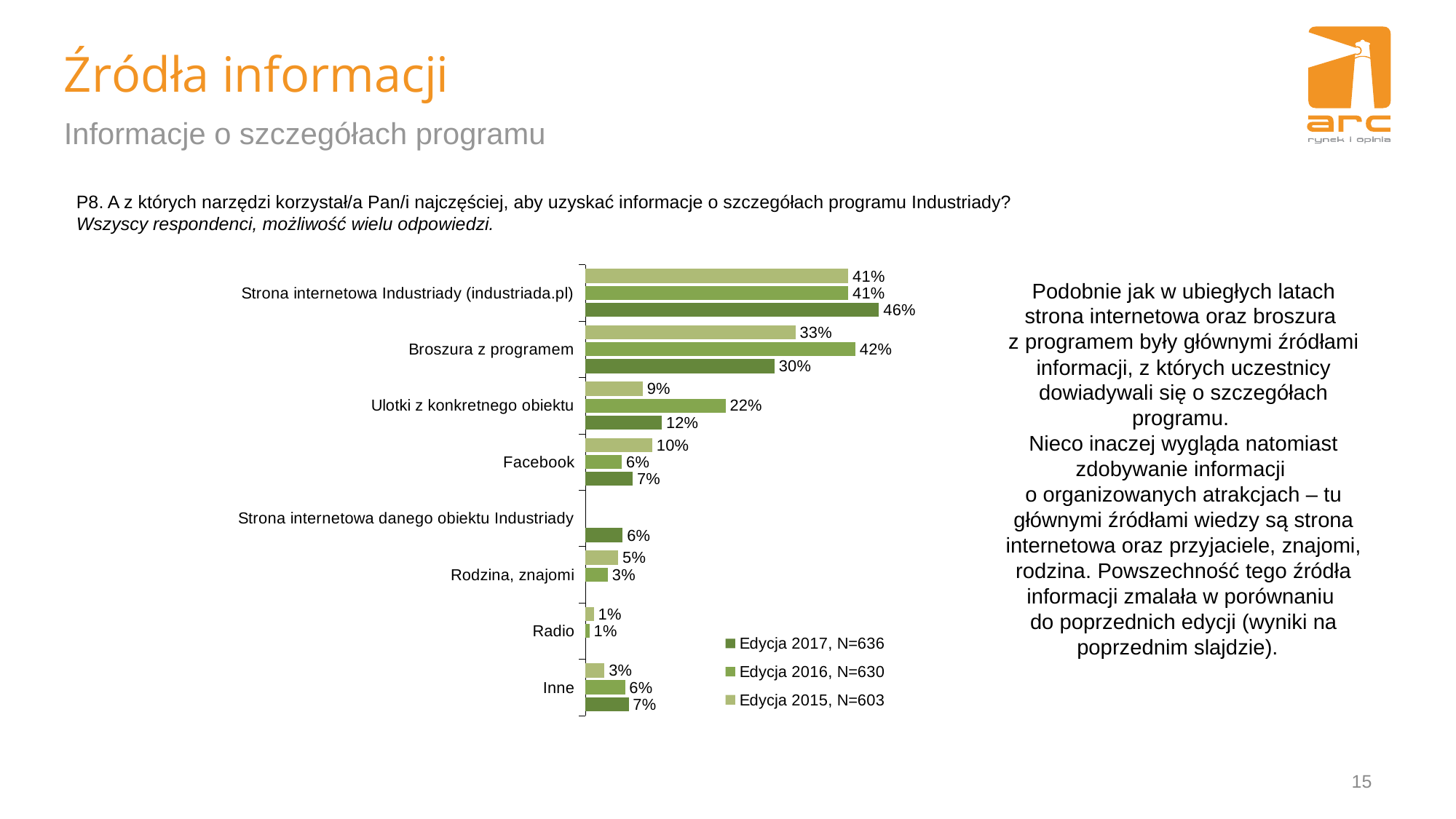

# Źródła informacji
Informacje o szczegółach programu
P8. A z których narzędzi korzystał/a Pan/i najczęściej, aby uzyskać informacje o szczegółach programu Industriady?
Wszyscy respondenci, możliwość wielu odpowiedzi.

### Chart

| Category | Edycja 2015, N=603 | Edycja 2016, N=630 | Edycja 2017, N=636 |
|---|---|---|---|
| Strona internetowa Industriady (industriada.pl) | 0.41127694859038144 | 0.41111111111111115 | 0.4591194968553459 |
| Broszura z programem | 0.3283582089552239 | 0.4222222222222222 | 0.29559748427672955 |
| Ulotki z konkretnego obiektu | 0.08955223880597014 | 0.21904761904761905 | 0.11949685534591195 |
| Facebook | 0.10447761194029852 | 0.05714285714285714 | 0.07389937106918239 |
| Strona internetowa danego obiektu Industriady | None | None | 0.05817610062893082 |
| Rodzina, znajomi | 0.05140961857379768 | 0.03492063492063492 | None |
| Radio | 0.013266998341625208 | 0.006349206349206349 | None |
| Inne | 0.029850746268656716 | 0.06190476190476191 | 0.06761006289308176 |
Podobnie jak w ubiegłych latach strona internetowa oraz broszura
z programem były głównymi źródłami informacji, z których uczestnicy dowiadywali się o szczegółach programu.
Nieco inaczej wygląda natomiast zdobywanie informacji
o organizowanych atrakcjach – tu głównymi źródłami wiedzy są strona internetowa oraz przyjaciele, znajomi, rodzina. Powszechność tego źródła informacji zmalała w porównaniu
do poprzednich edycji (wyniki na poprzednim slajdzie).
15